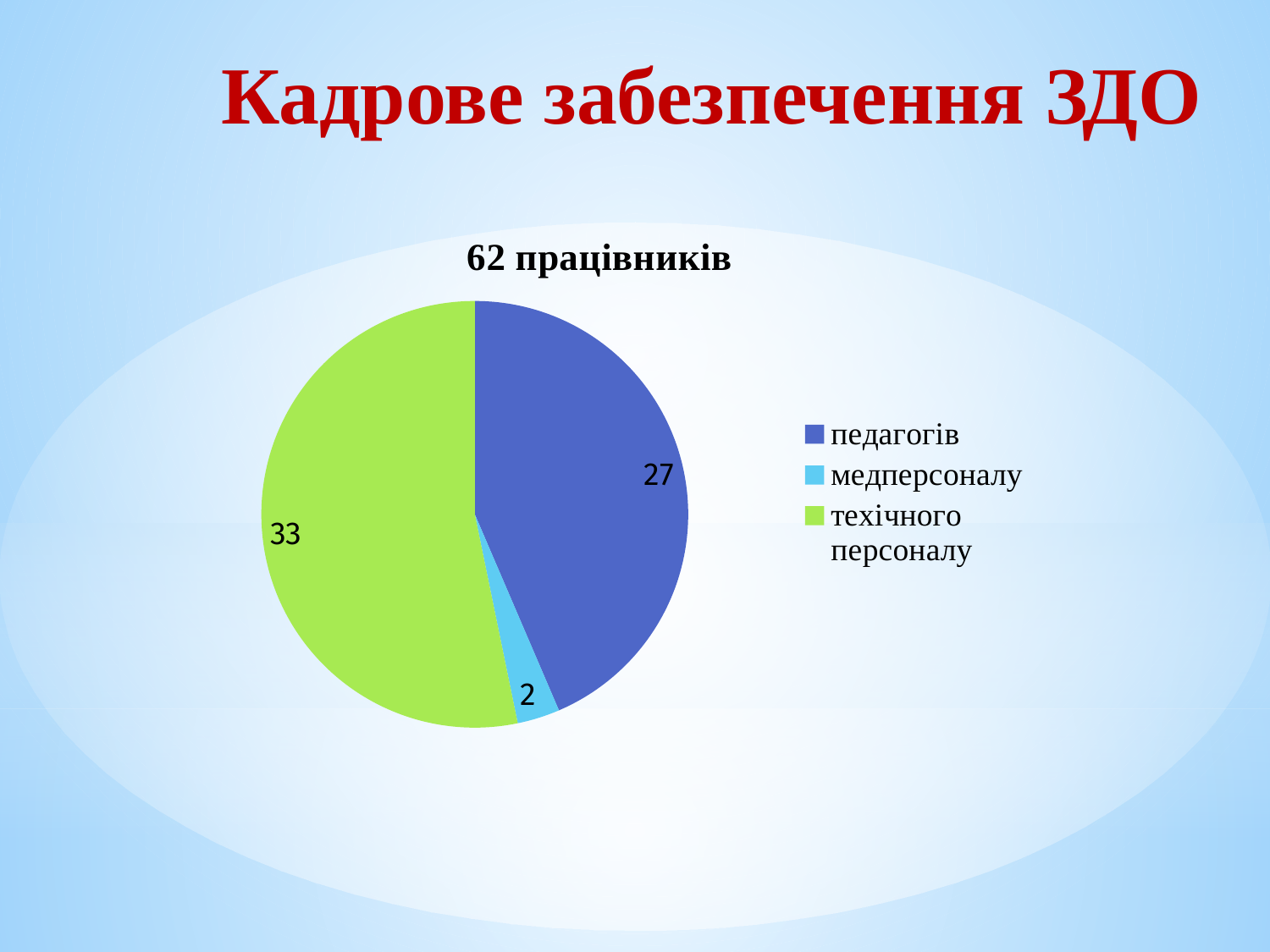

# Кадрове забезпечення ЗДО

### Chart:

| Category | 62 працівників |
|---|---|
| педагогів | 27.0 |
| медперсоналу | 2.0 |
| техічного персоналу | 33.0 |